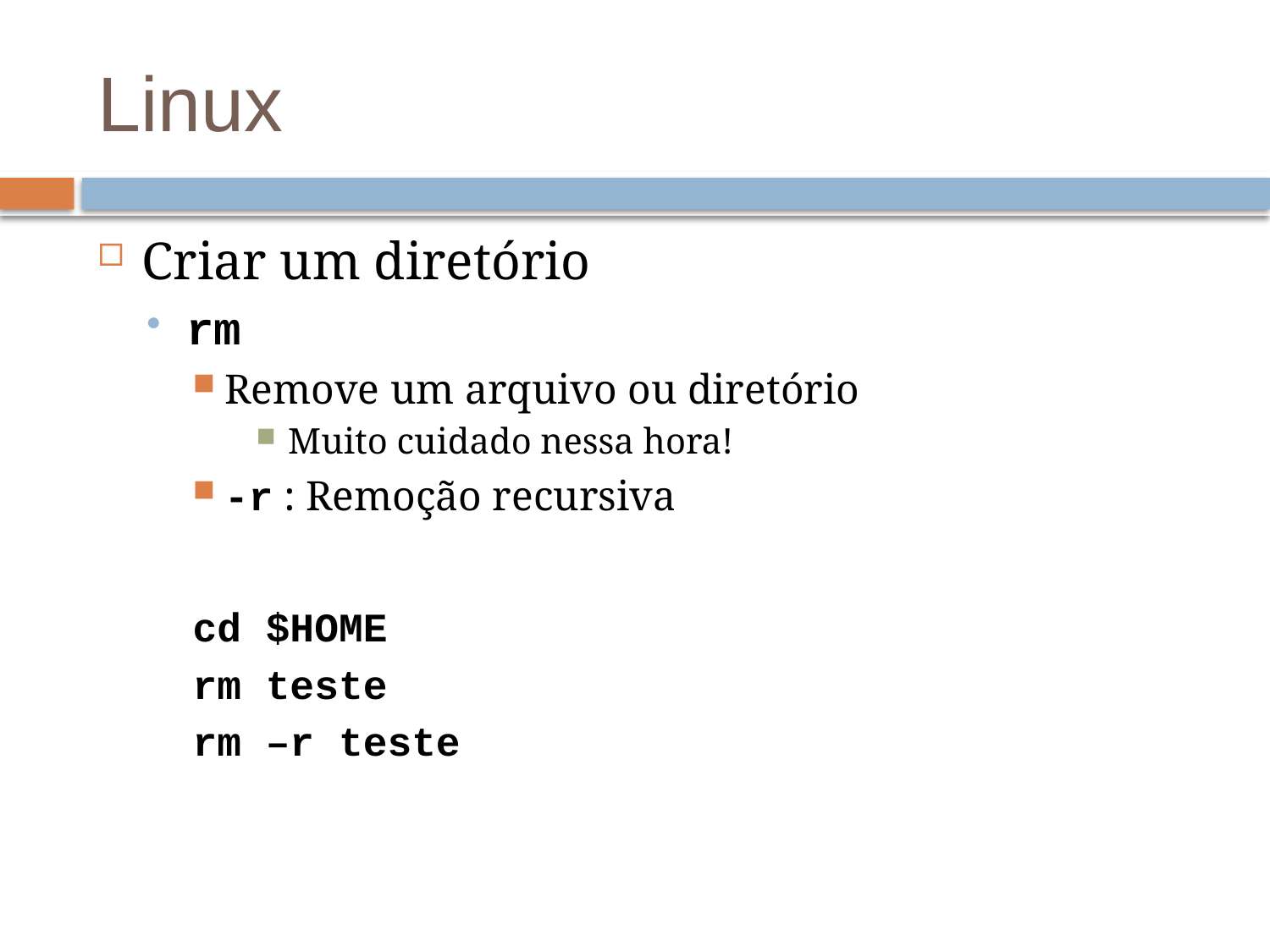

# Linux
Criar um diretório
rm
Remove um arquivo ou diretório
Muito cuidado nessa hora!
-r : Remoção recursiva

cd $HOME
rm teste
rm –r teste